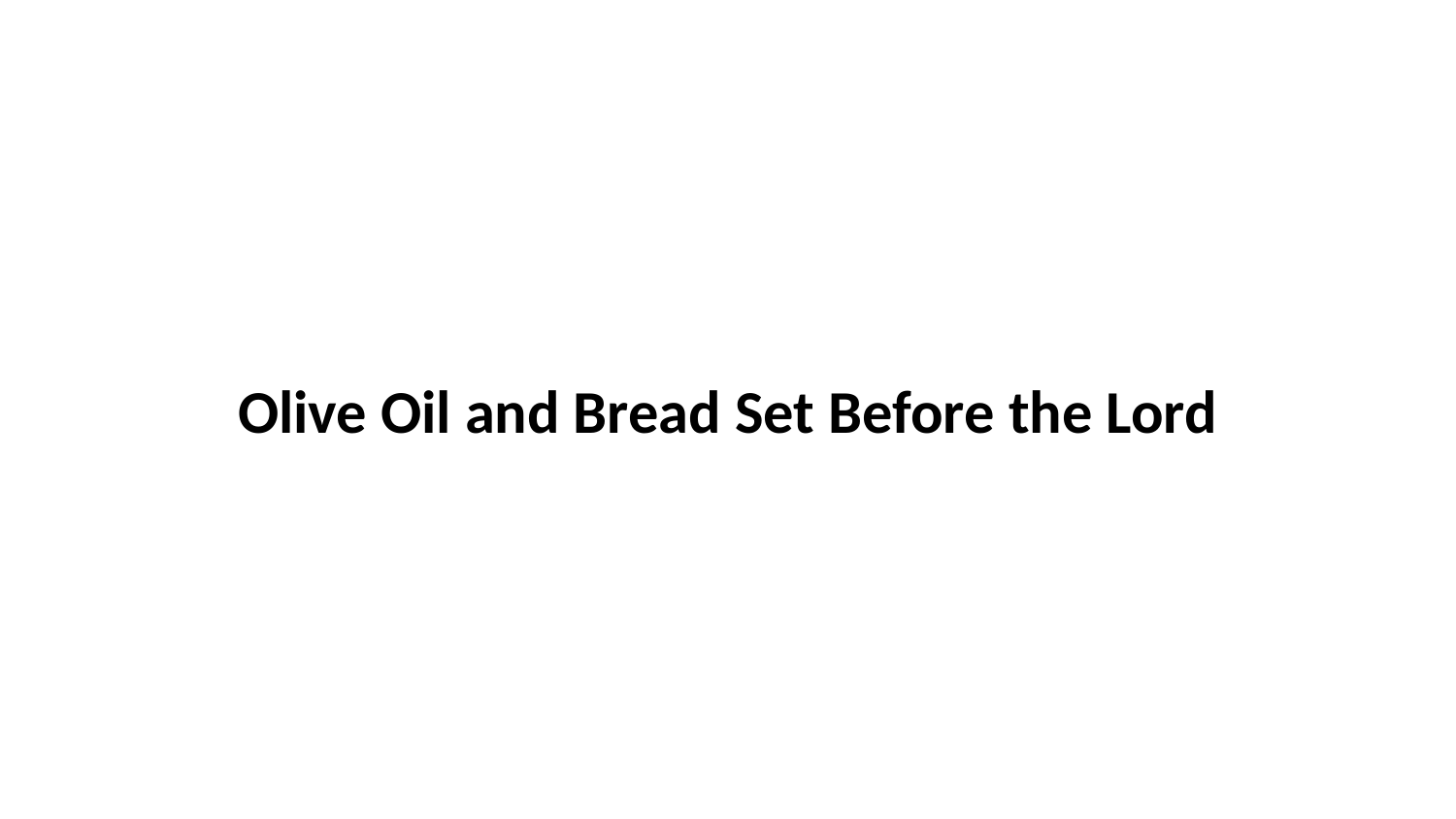

Olive Oil and Bread Set Before the Lord